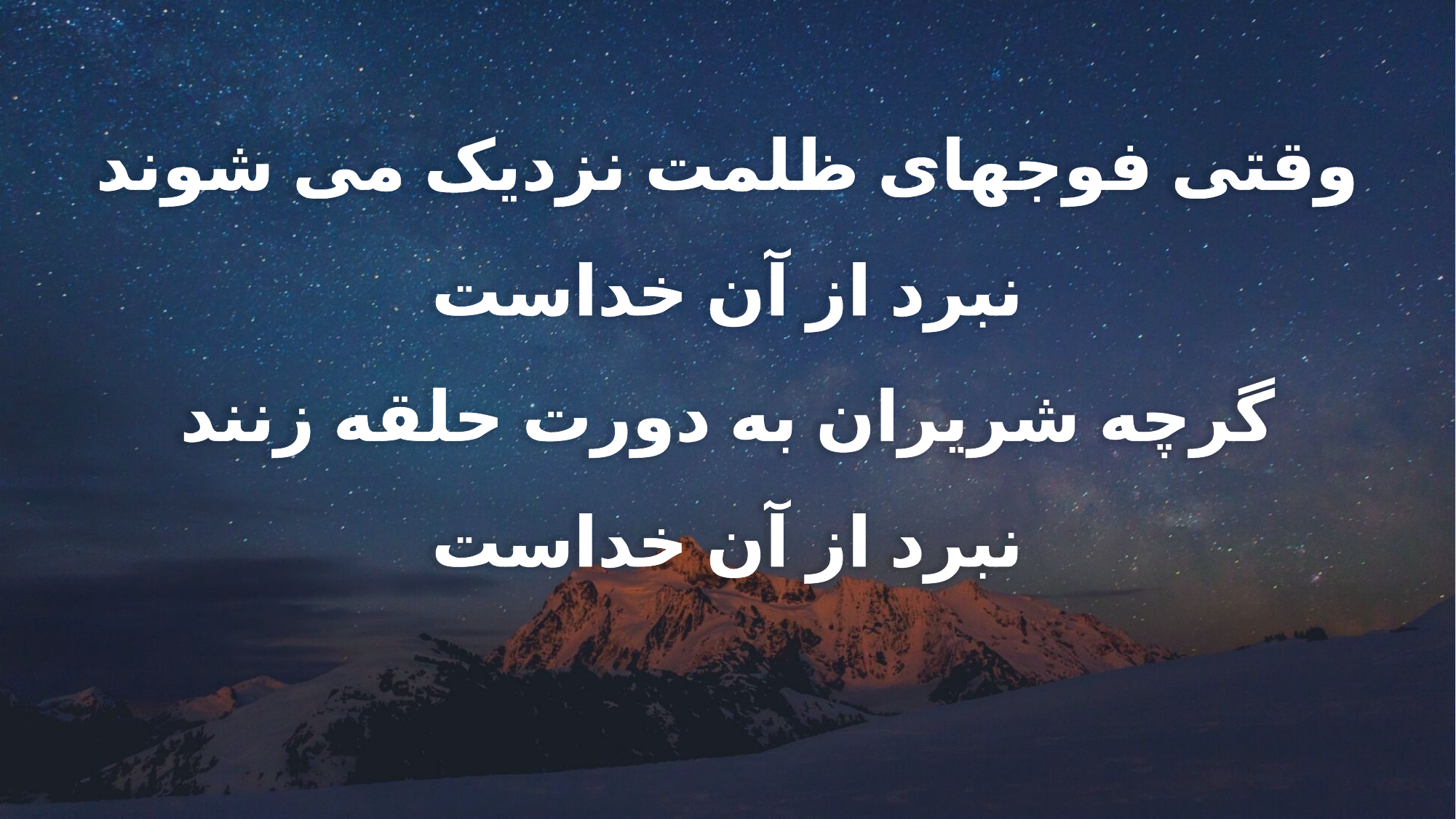

وقتی فوجهای ظلمت نزدیک می شوند
نبرد از آن خداست
گرچه شریران به دورت حلقه زنند
نبرد از آن خداست